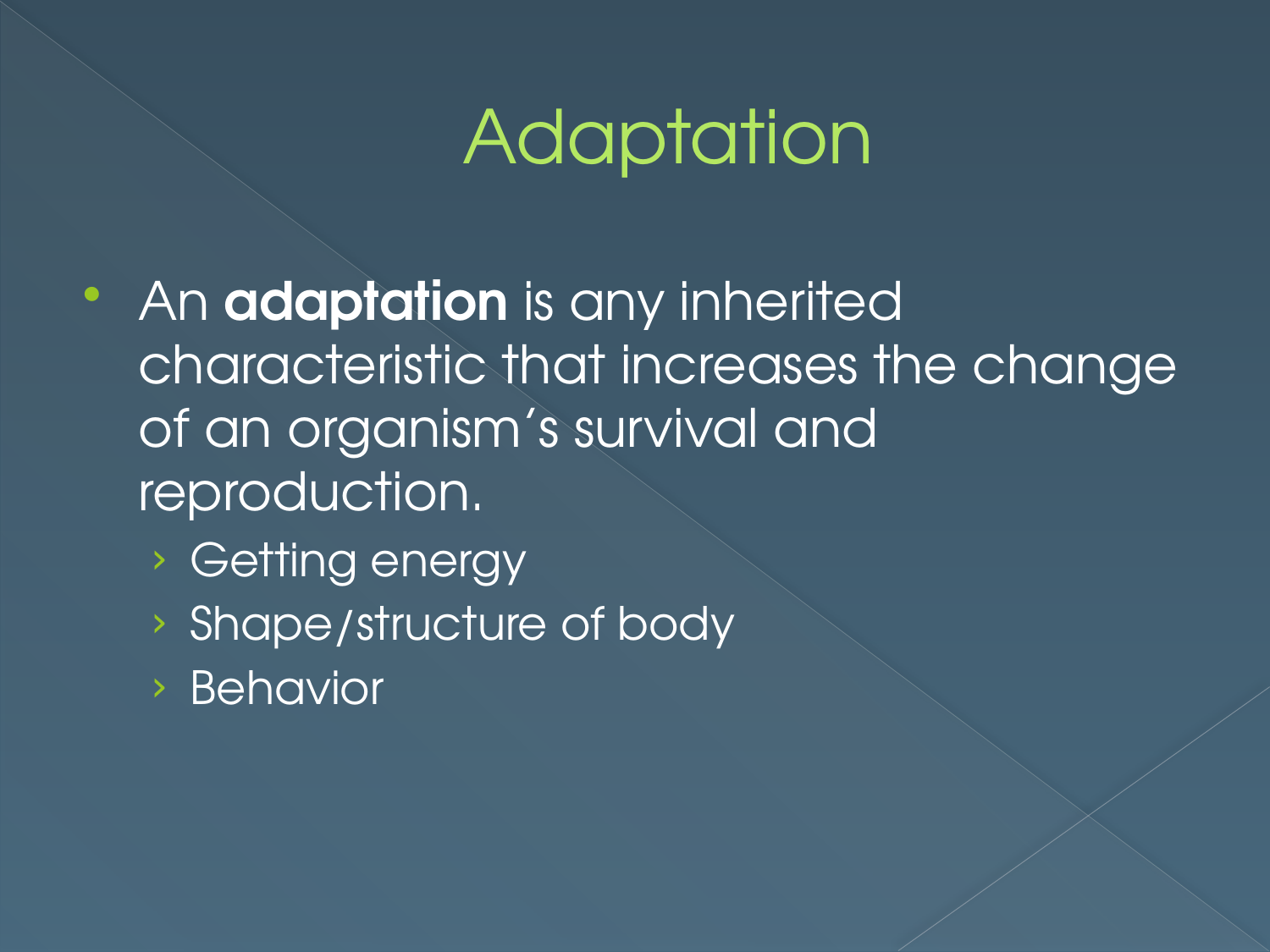

# Adaptation
An adaptation is any inherited characteristic that increases the change of an organism’s survival and reproduction.
Getting energy
Shape/structure of body
Behavior